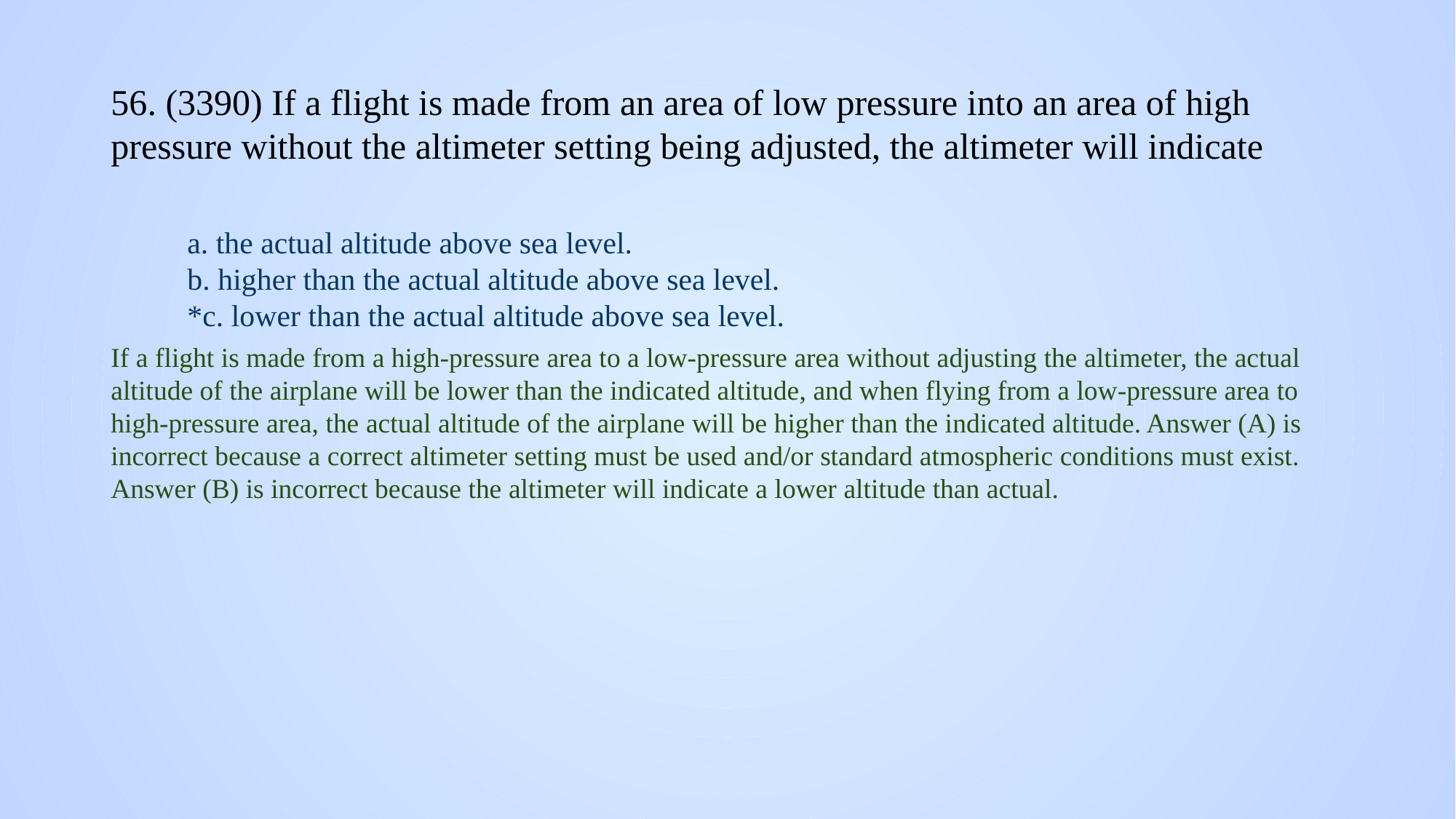

# 56. (3390) If a flight is made from an area of low pressure into an area of high pressure without the altimeter setting being adjusted, the altimeter will indicate
a. the actual altitude above sea level.
b. higher than the actual altitude above sea level.
*c. lower than the actual altitude above sea level.
If a flight is made from a high-pressure area to a low-pressure area without adjusting the altimeter, the actual altitude of the airplane will be lower than the indicated altitude, and when flying from a low-pressure area to high-pressure area, the actual altitude of the airplane will be higher than the indicated altitude. Answer (A) is incorrect because a correct altimeter setting must be used and/or standard atmospheric conditions must exist. Answer (B) is incorrect because the altimeter will indicate a lower altitude than actual.